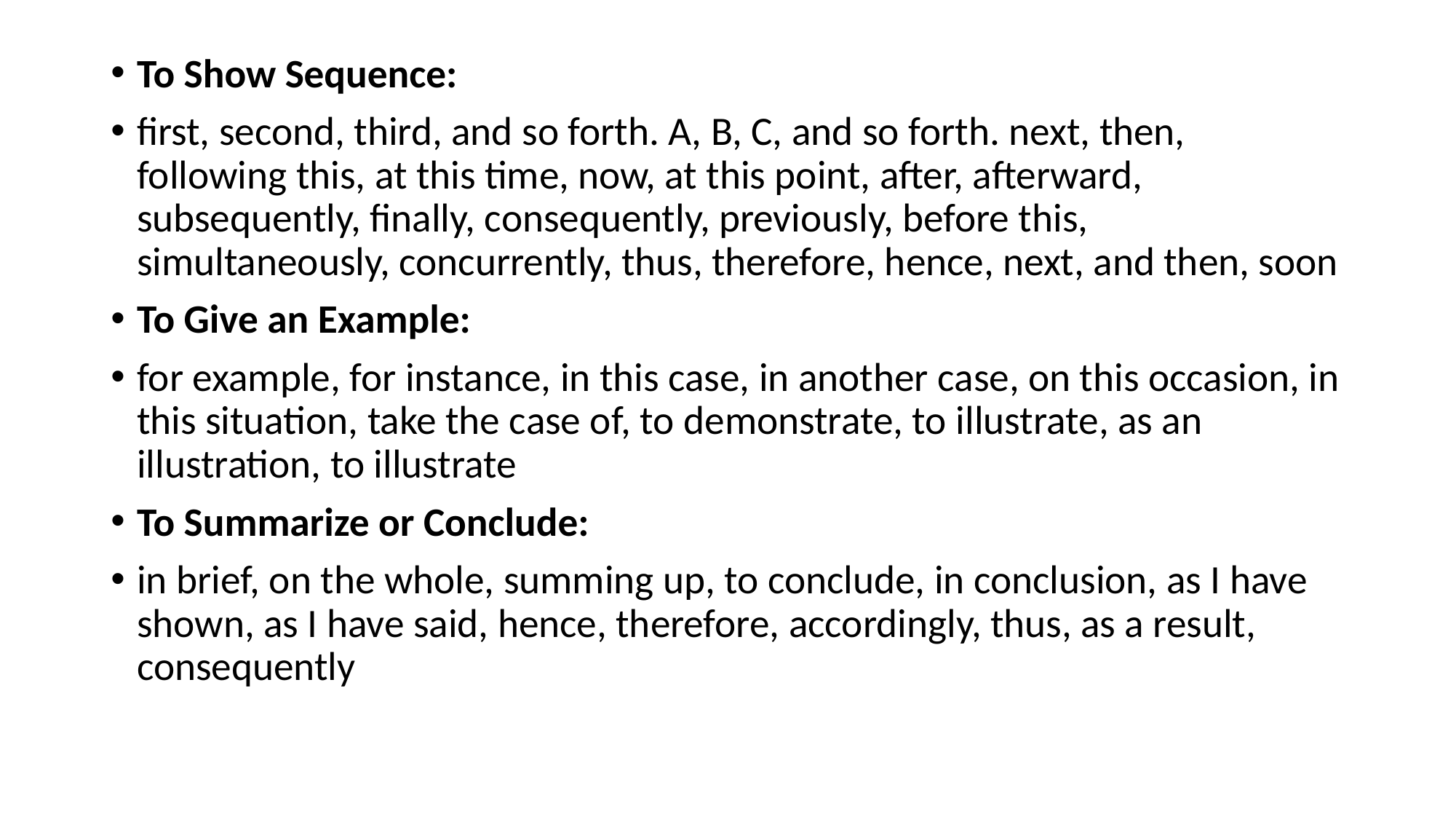

To Show Sequence:
first, second, third, and so forth. A, B, C, and so forth. next, then, following this, at this time, now, at this point, after, afterward, subsequently, finally, consequently, previously, before this, simultaneously, concurrently, thus, therefore, hence, next, and then, soon
To Give an Example:
for example, for instance, in this case, in another case, on this occasion, in this situation, take the case of, to demonstrate, to illustrate, as an illustration, to illustrate
To Summarize or Conclude:
in brief, on the whole, summing up, to conclude, in conclusion, as I have shown, as I have said, hence, therefore, accordingly, thus, as a result, consequently